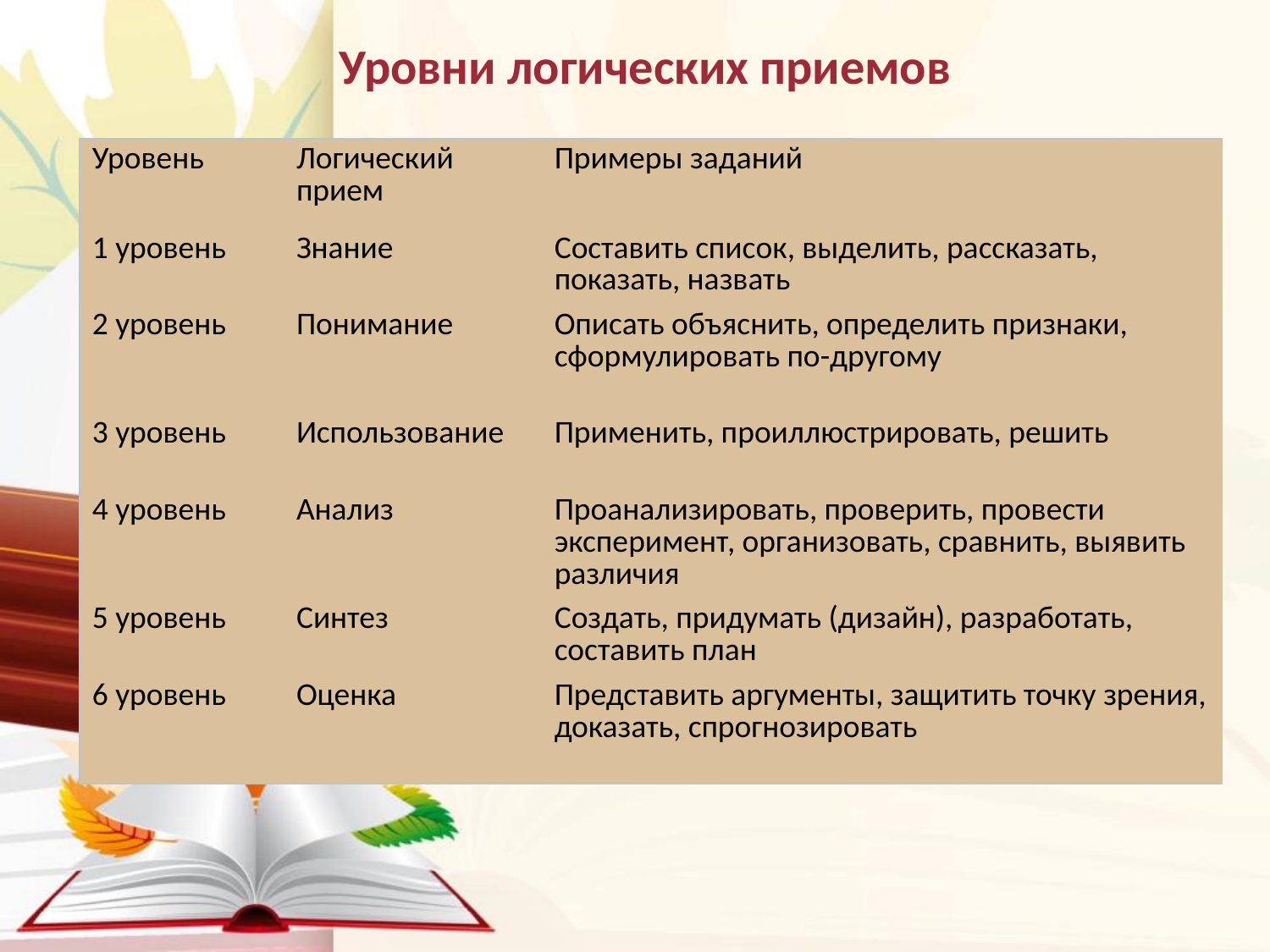

# Уровни логических приемов
| Уровень | Логический прием | Примеры заданий |
| --- | --- | --- |
| 1 уровень | Знание | Составить список, выделить, рассказать, показать, назвать |
| 2 уровень | Понимание | Описать объяснить, определить признаки, сформулировать по-другому |
| 3 уровень | Использование | Применить, проиллюстрировать, решить |
| 4 уровень | Анализ | Проанализировать, проверить, провести эксперимент, организовать, сравнить, выявить различия |
| 5 уровень | Синтез | Создать, придумать (дизайн), разработать, составить план |
| 6 уровень | Оценка | Представить аргументы, защитить точку зрения, доказать, спрогнозировать |